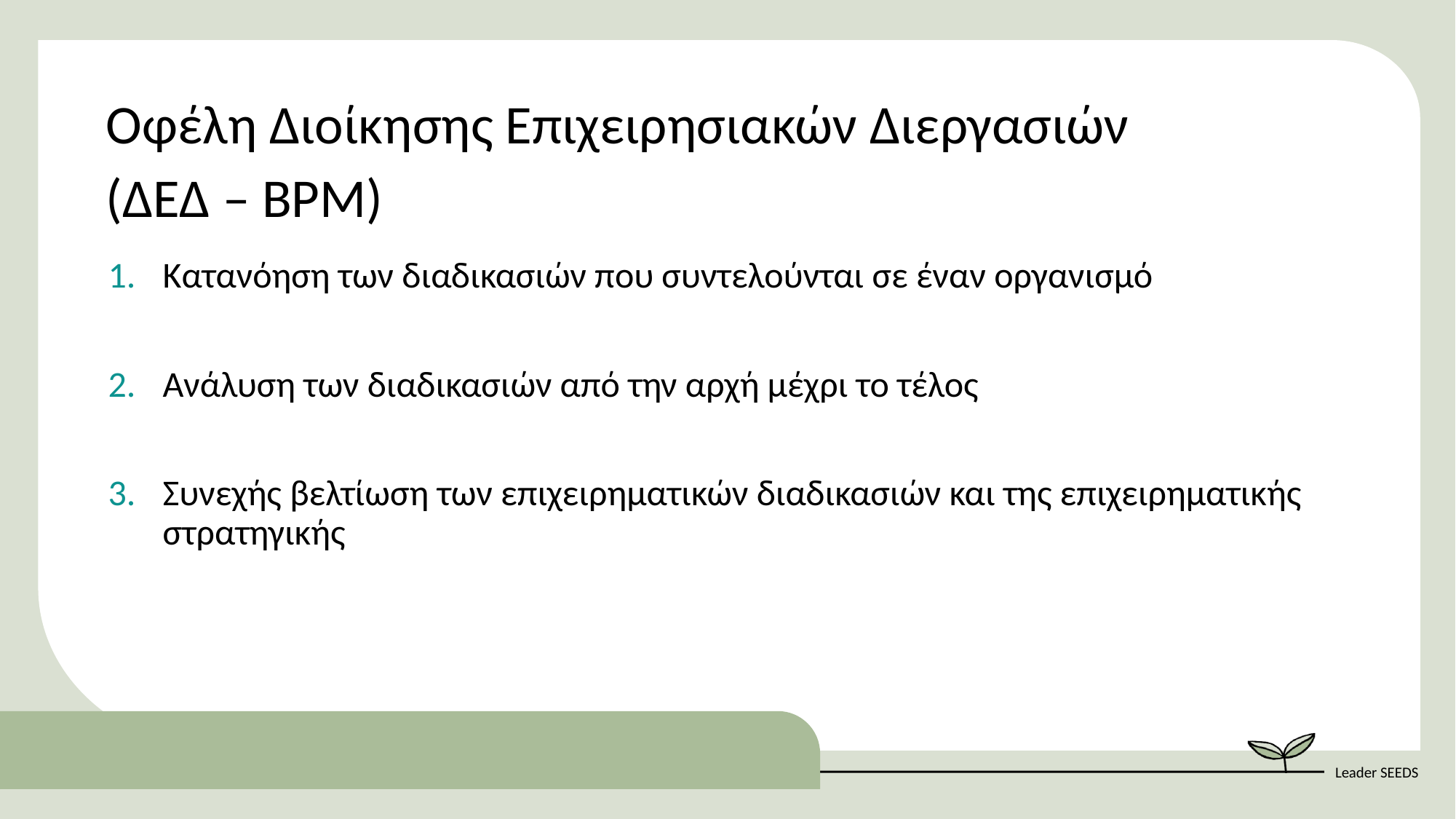

Οφέλη Διοίκησης Επιχειρησιακών Διεργασιών
(ΔΕΔ – BPM)
Κατανόηση των διαδικασιών που συντελούνται σε έναν οργανισμό

Ανάλυση των διαδικασιών από την αρχή μέχρι το τέλος

Συνεχής βελτίωση των επιχειρηματικών διαδικασιών και της επιχειρηματικής στρατηγικής